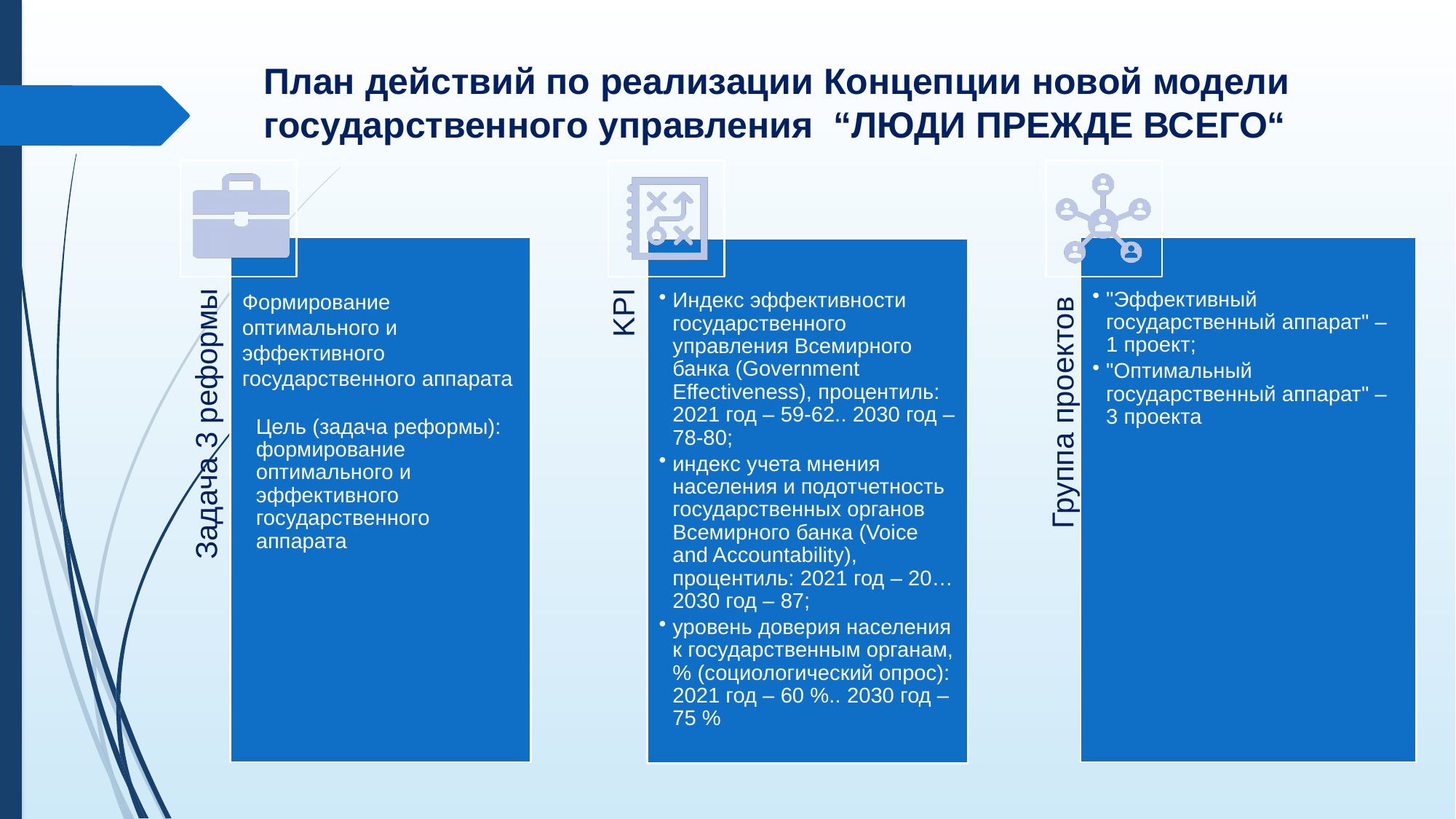

# План действий по реализации Концепции новой модели государственного управления  “ЛЮДИ ПРЕЖДЕ ВСЕГО“
Задача 3 реформы
Формирование оптимального и эффективного государственного аппарата

Цель (задача реформы): формирование оптимального и эффективного государственного аппарата

KPI
Индекс эффективности государственного управления Всемирного банка (Government Effectiveness), процентиль: 2021 год – 59-62.. 2030 год – 78-80;
индекс учета мнения населения и подотчетность государственных органов Всемирного банка (Voice and Accountability), процентиль: 2021 год – 20… 2030 год – 87;
уровень доверия населения к государственным органам, % (социологический опрос): 2021 год – 60 %.. 2030 год – 75 %
Группа проектов
"Эффективный государственный аппарат" – 1 проект;
"Оптимальный государственный аппарат" – 3 проекта